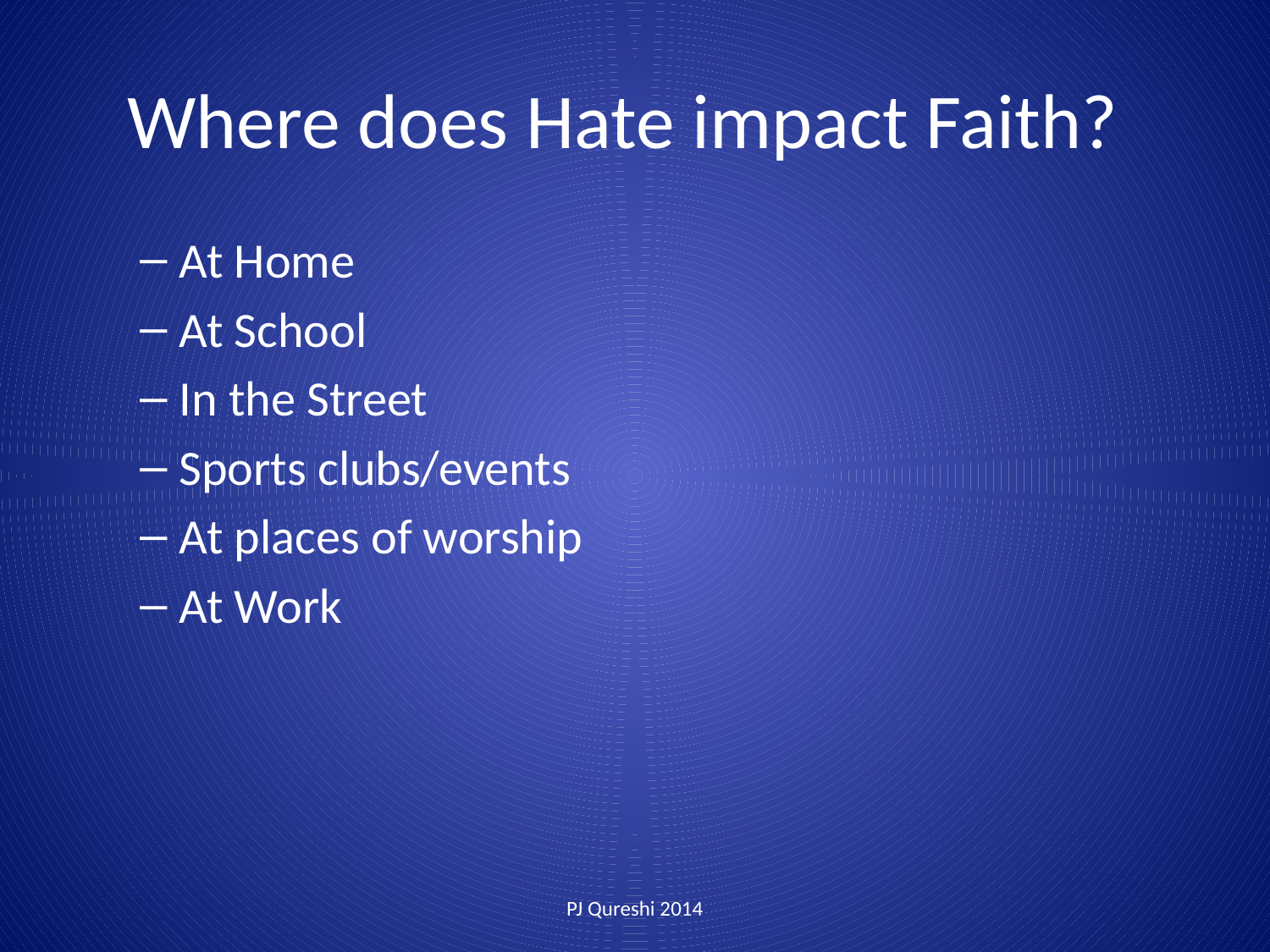

# Where does Hate impact Faith?
At Home
At School
In the Street
Sports clubs/events
At places of worship
At Work
PJ Qureshi 2014